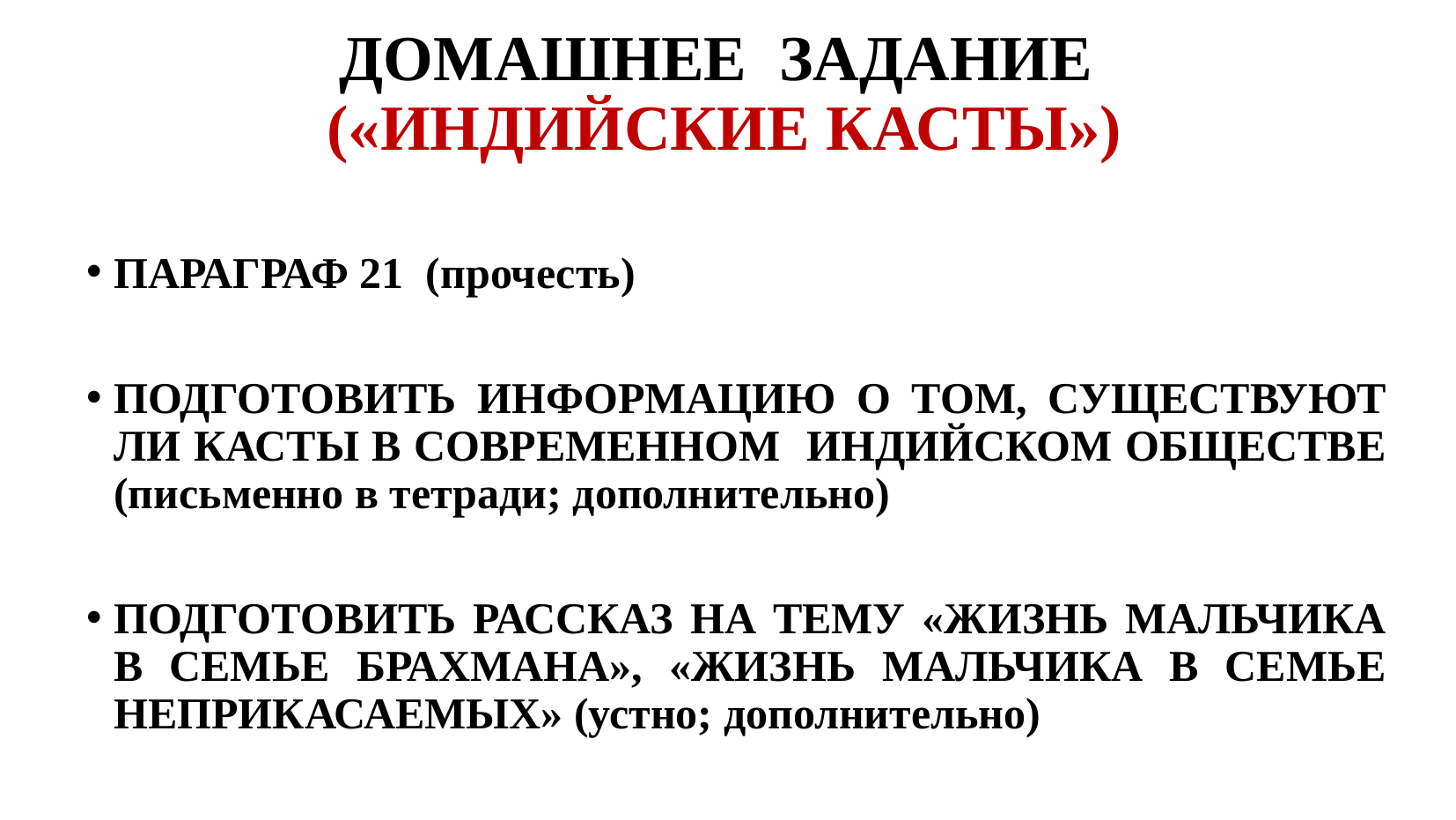

ДОМАШНЕЕ  ЗАДАНИЕ
(«ИНДИЙСКИЕ КАСТЫ»)
ПАРАГРАФ 21  (прочесть)

ПОДГОТОВИТЬ ИНФОРМАЦИЮ О ТОМ, СУЩЕСТВУЮТ ЛИ КАСТЫ В СОВРЕМЕННОМ  ИНДИЙСКОМ ОБЩЕСТВЕ (письменно в тетради; дополнительно)

ПОДГОТОВИТЬ РАССКАЗ НА ТЕМУ «ЖИЗНЬ МАЛЬЧИКА В СЕМЬЕ БРАХМАНА», «ЖИЗНЬ МАЛЬЧИКА В СЕМЬЕ НЕПРИКАСАЕМЫХ» (устно; дополнительно)